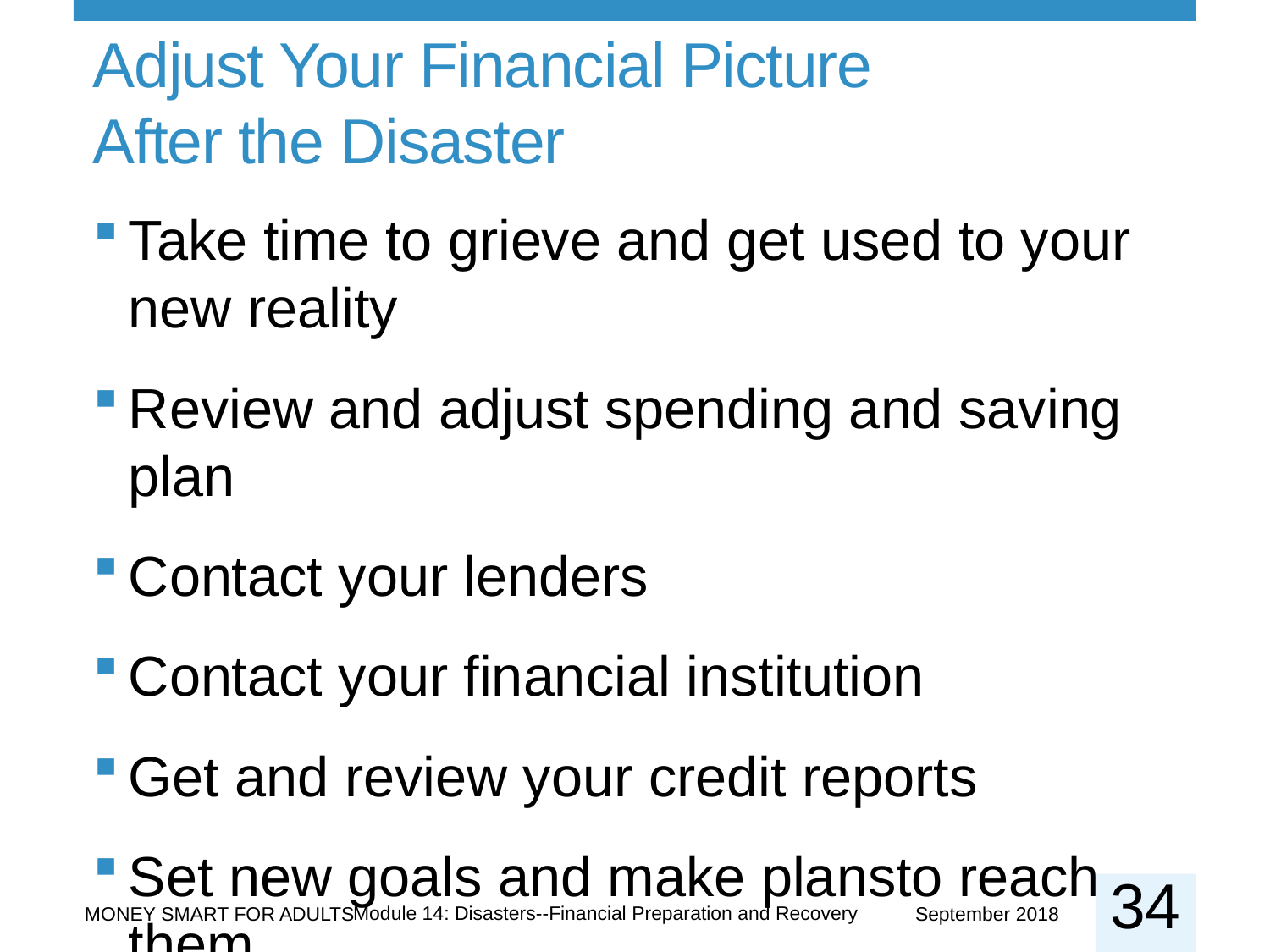

# Adjust Your Financial Picture After the Disaster
Take time to grieve and get used to your new reality
Review and adjust spending and saving plan
Contact your lenders
Contact your financial institution
Get and review your credit reports
Set new goals and make plansto reach them
34